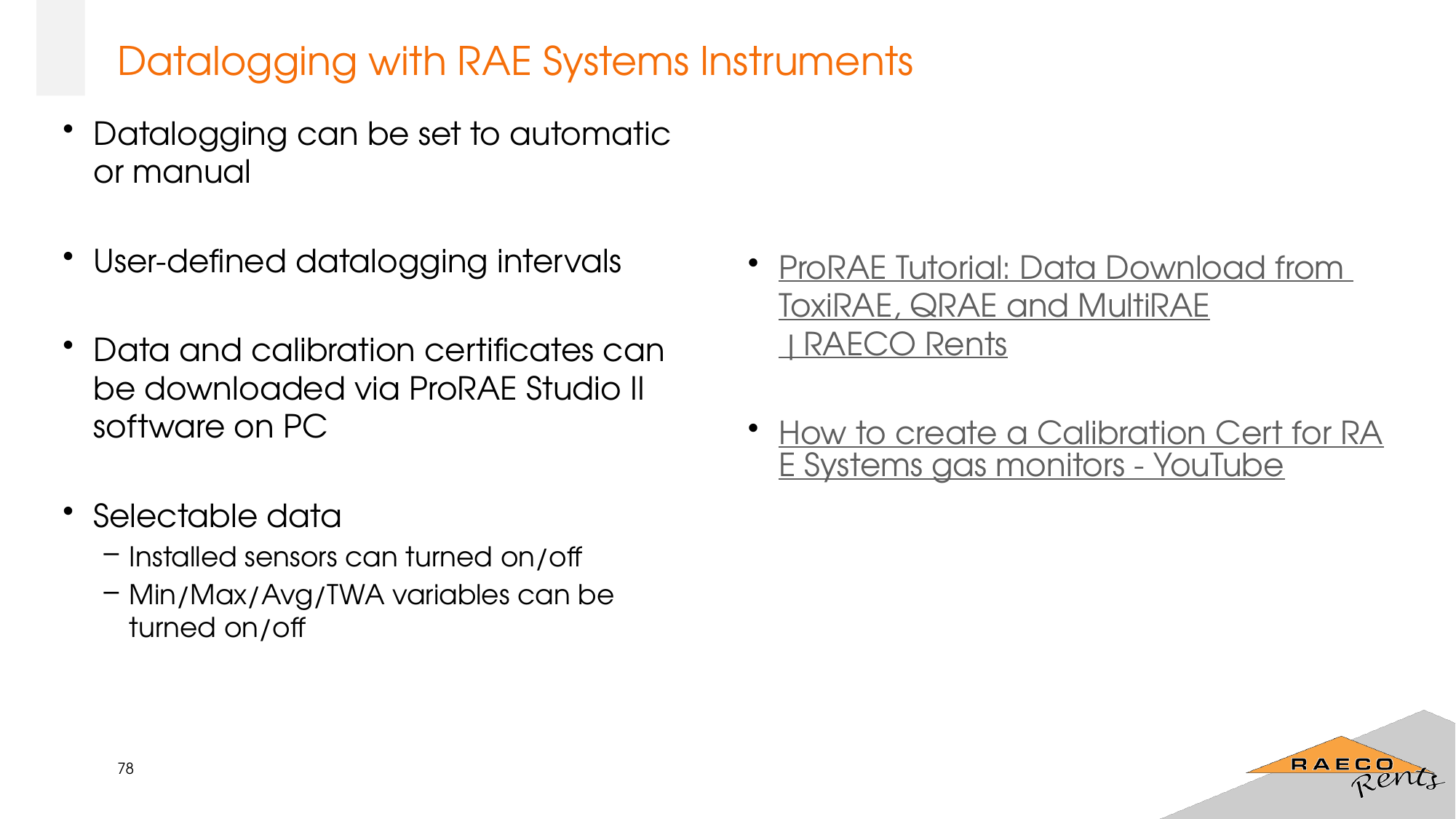

# Datalogging with RAE Systems Instruments

ProRAE Tutorial: Data Download from ToxiRAE, QRAE and MultiRAE | RAECO Rents

How to create a Calibration Cert for RAE Systems gas monitors - YouTube
Datalogging can be set to automatic or manual

User-defined datalogging intervals

Data and calibration certificates can be downloaded via ProRAE Studio II software on PC

Selectable data
Installed sensors can turned on/off
Min/Max/Avg/TWA variables can be turned on/off

78